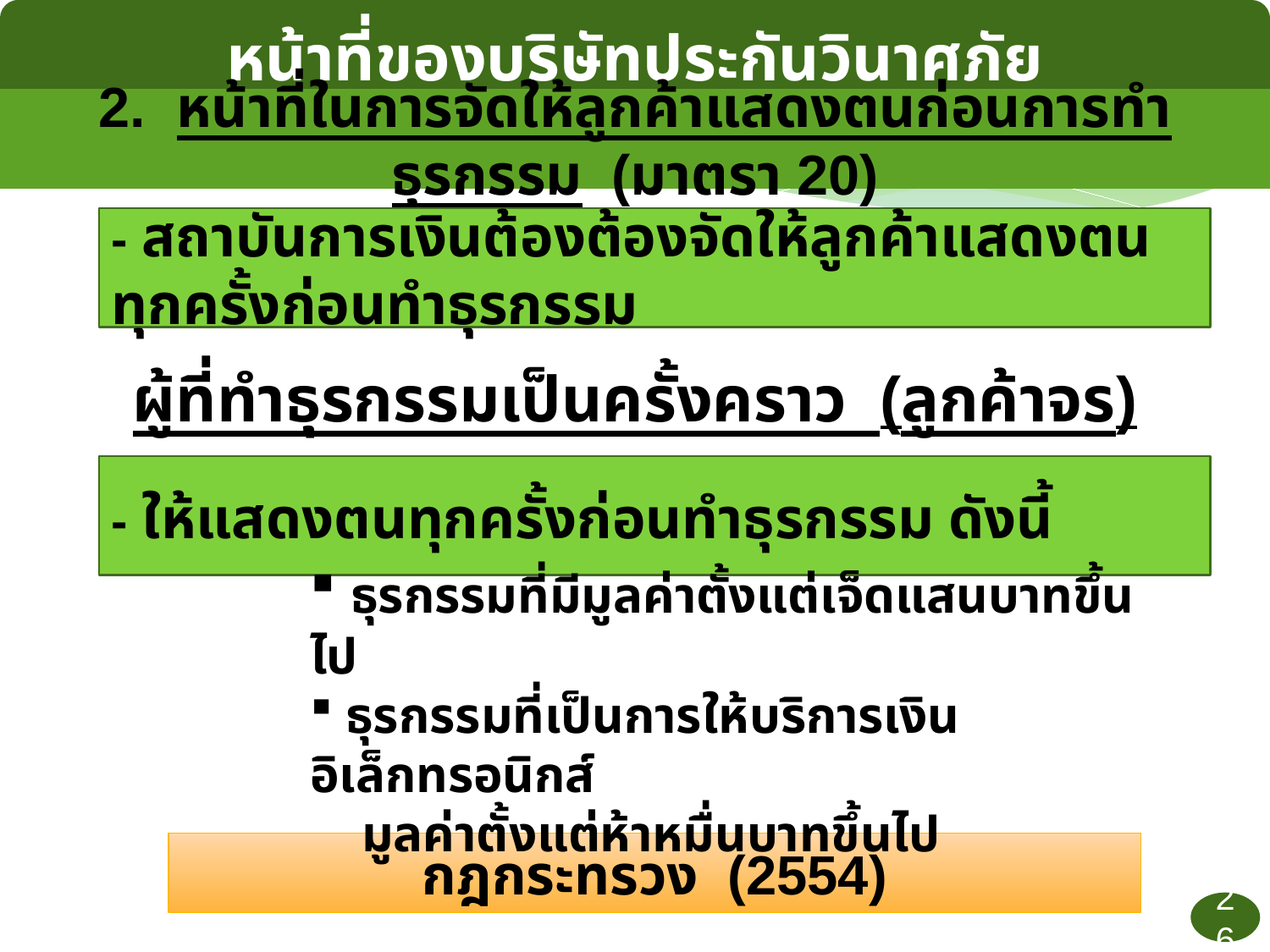

หน้าที่ของบริษัทประกันวินาศภัย
2.  หน้าที่ในการจัดให้ลูกค้าแสดงตนก่อนการทำธุรกรรม  (มาตรา 20)
- สถาบันการเงินต้องต้องจัดให้ลูกค้าแสดงตนทุกครั้งก่อนทำธุรกรรม
ผู้ที่ทำธุรกรรมเป็นครั้งคราว  (ลูกค้าจร)
- ให้แสดงตนทุกครั้งก่อนทำธุรกรรม ดังนี้
 ธุรกรรมที่มีมูลค่าตั้งแต่เจ็ดแสนบาทขึ้นไป
 ธุรกรรมที่เป็นการให้บริการเงินอิเล็กทรอนิกส์
    มูลค่าตั้งแต่ห้าหมื่นบาทขึ้นไป
กฎกระทรวง  (2554)
26